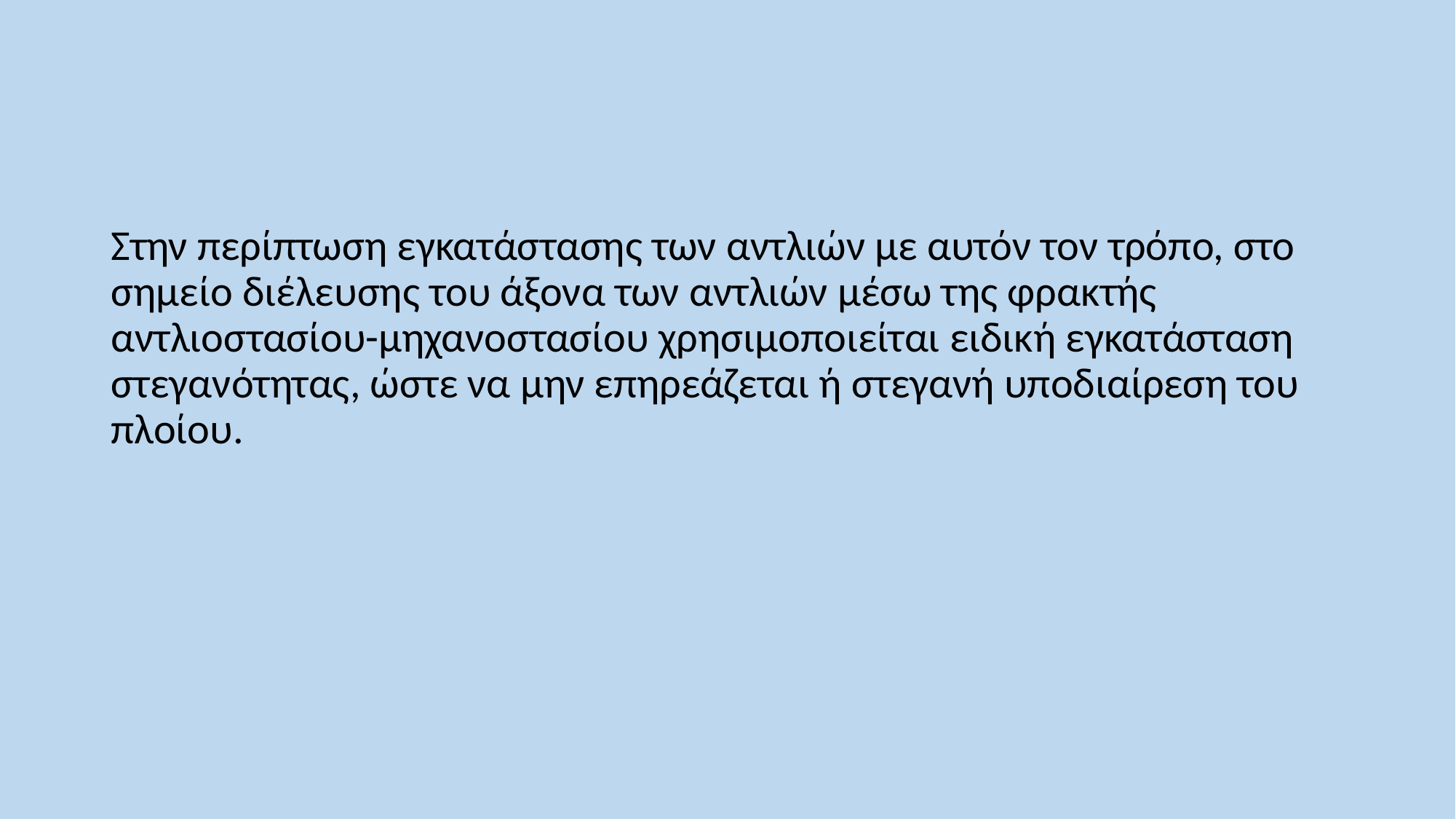

Στην περίπτωση εγκατάστασης των αντλιών με αυτόν τον τρόπο, στο σημείο διέλευσης του άξονα των αντλιών μέσω της φρακτής αντλιοστασίου-μηχανοστασίου χρησιμοποιείται ειδική εγκατάσταση στεγανότητας, ώστε να μην επηρεάζεται ή στεγανή υποδιαίρεση του πλοίου.